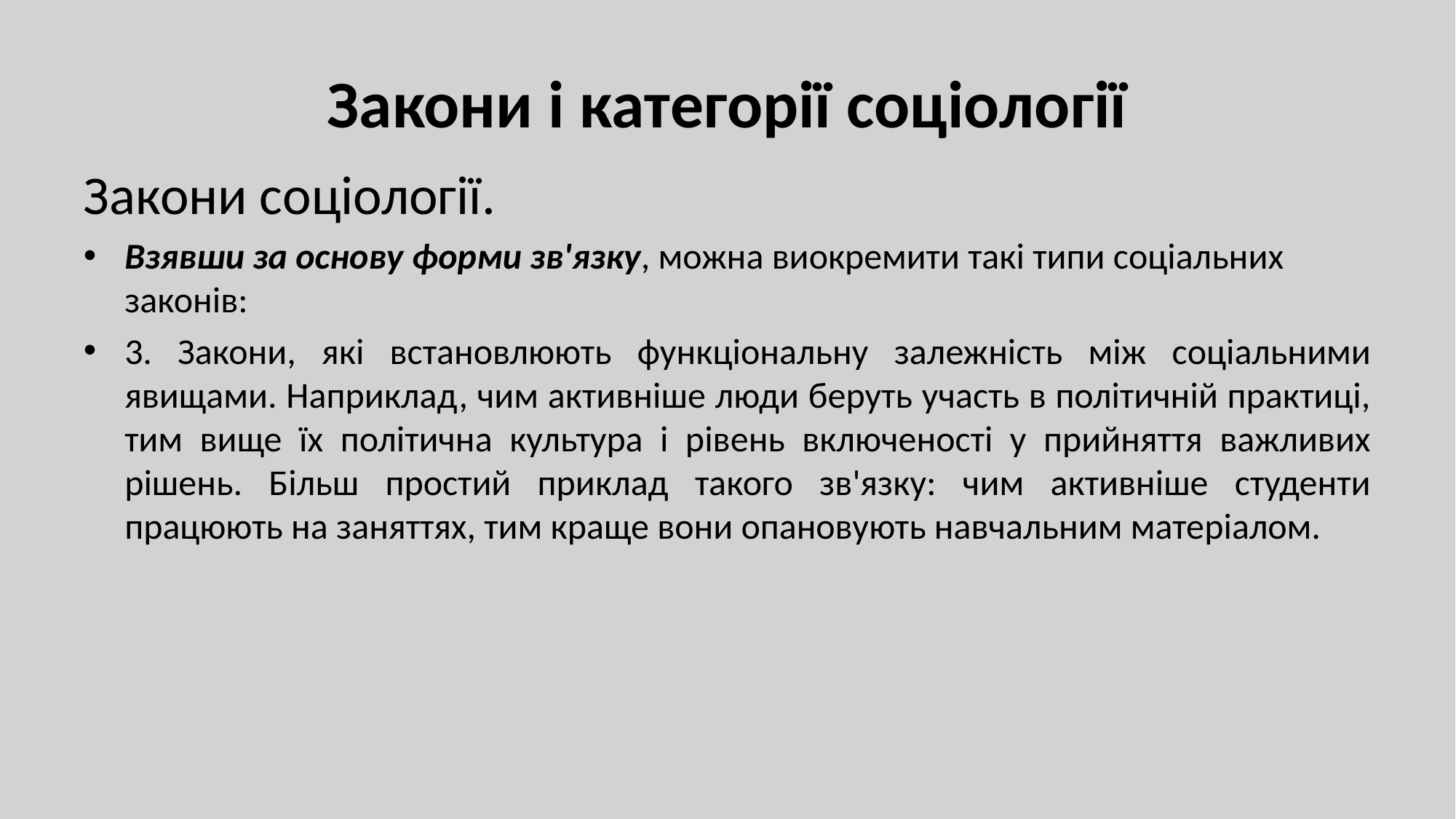

# Закони і категорії соціології
Закони соціології.
Взявши за основу форми зв'язку, можна виокремити такі типи соціальних законів:
3. Закони, які встановлюють функціональну залежність між соціальними явищами. Наприклад, чим активніше люди беруть участь в політичній практиці, тим вище їх політична культура і рівень включеності у прийняття важливих рішень. Більш простий приклад такого зв'язку: чим активніше студенти працюють на заняттях, тим краще вони опановують навчальним матеріалом.